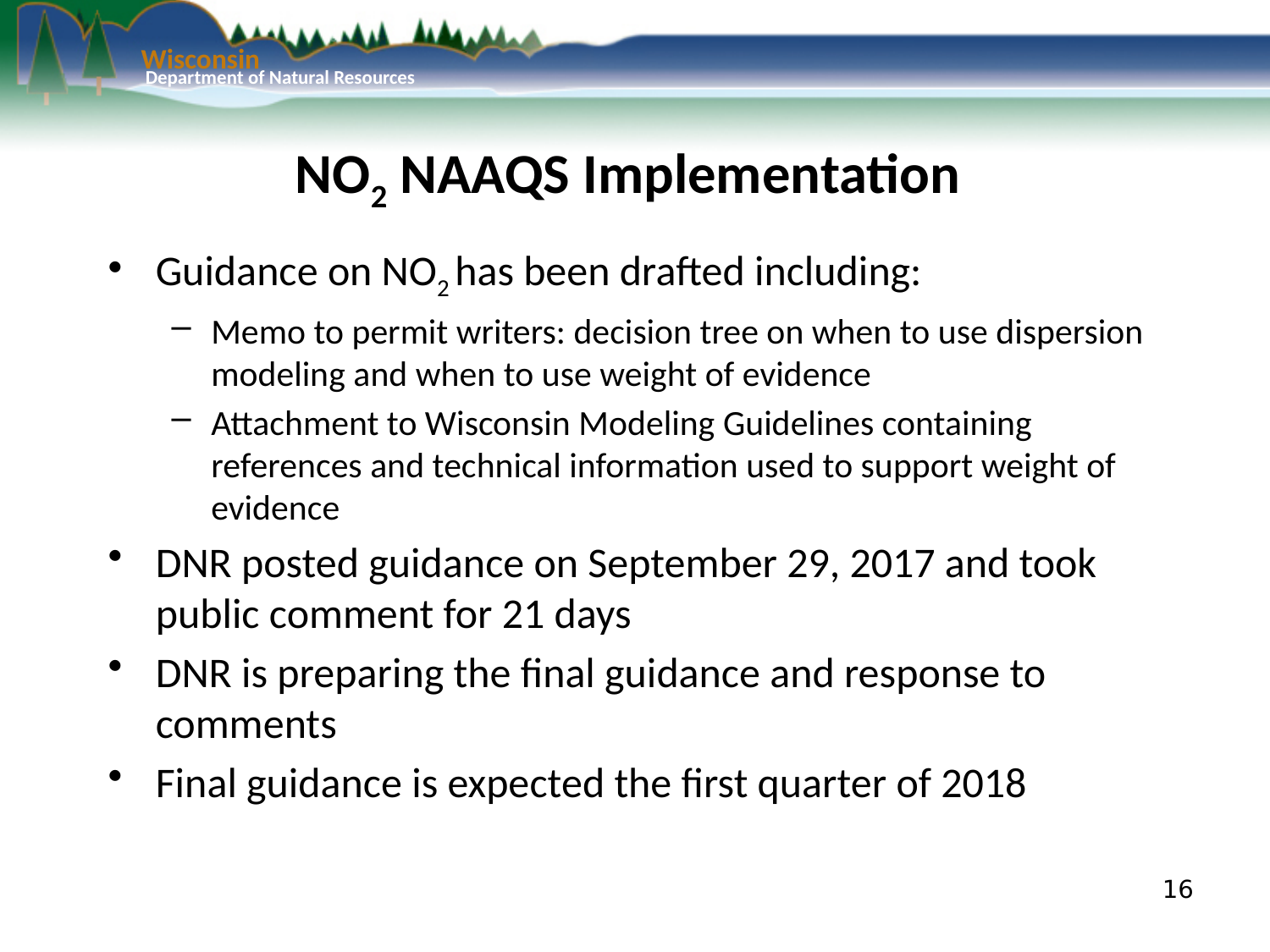

Wisconsin
 Department of Natural Resources
NO2 NAAQS Implementation
Guidance on NO2 has been drafted including:
Memo to permit writers: decision tree on when to use dispersion modeling and when to use weight of evidence
Attachment to Wisconsin Modeling Guidelines containing references and technical information used to support weight of evidence
DNR posted guidance on September 29, 2017 and took public comment for 21 days
DNR is preparing the final guidance and response to comments
Final guidance is expected the first quarter of 2018

16